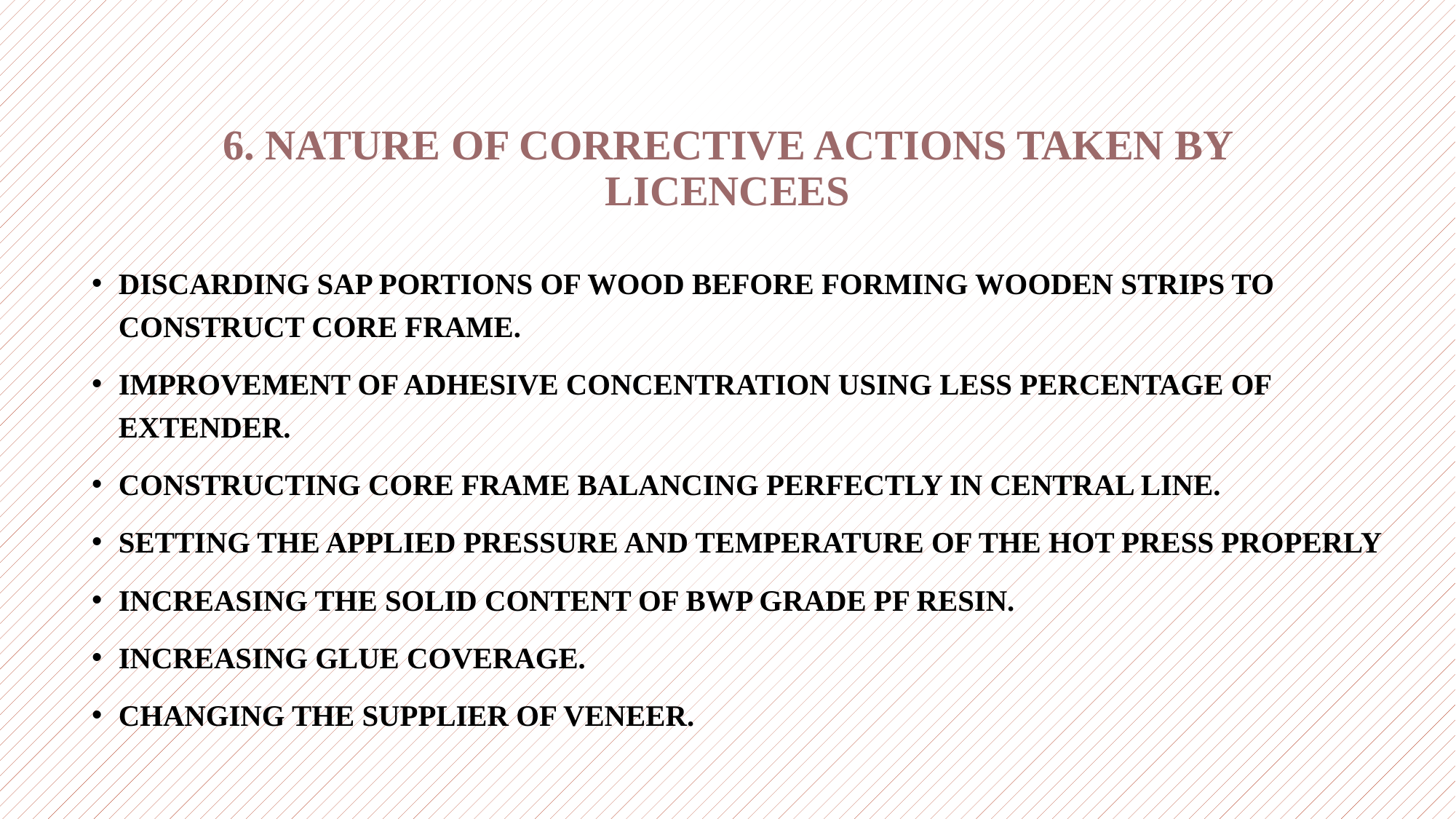

# 6. NATURE OF CORRECTIVE ACTIONS TAKEN BY LICENCEES
Discarding sap portions of wood before forming wooden strips to construct core frame.
Improvement of adhesive concentration using less percentage of extender.
Constructing core frame balancing perfectly in central line.
Setting the applied pressure and temperature of the Hot press properly
Increasing the solid content of BWP grade PF resin.
Increasing glue coverage.
Changing the supplier of veneer.